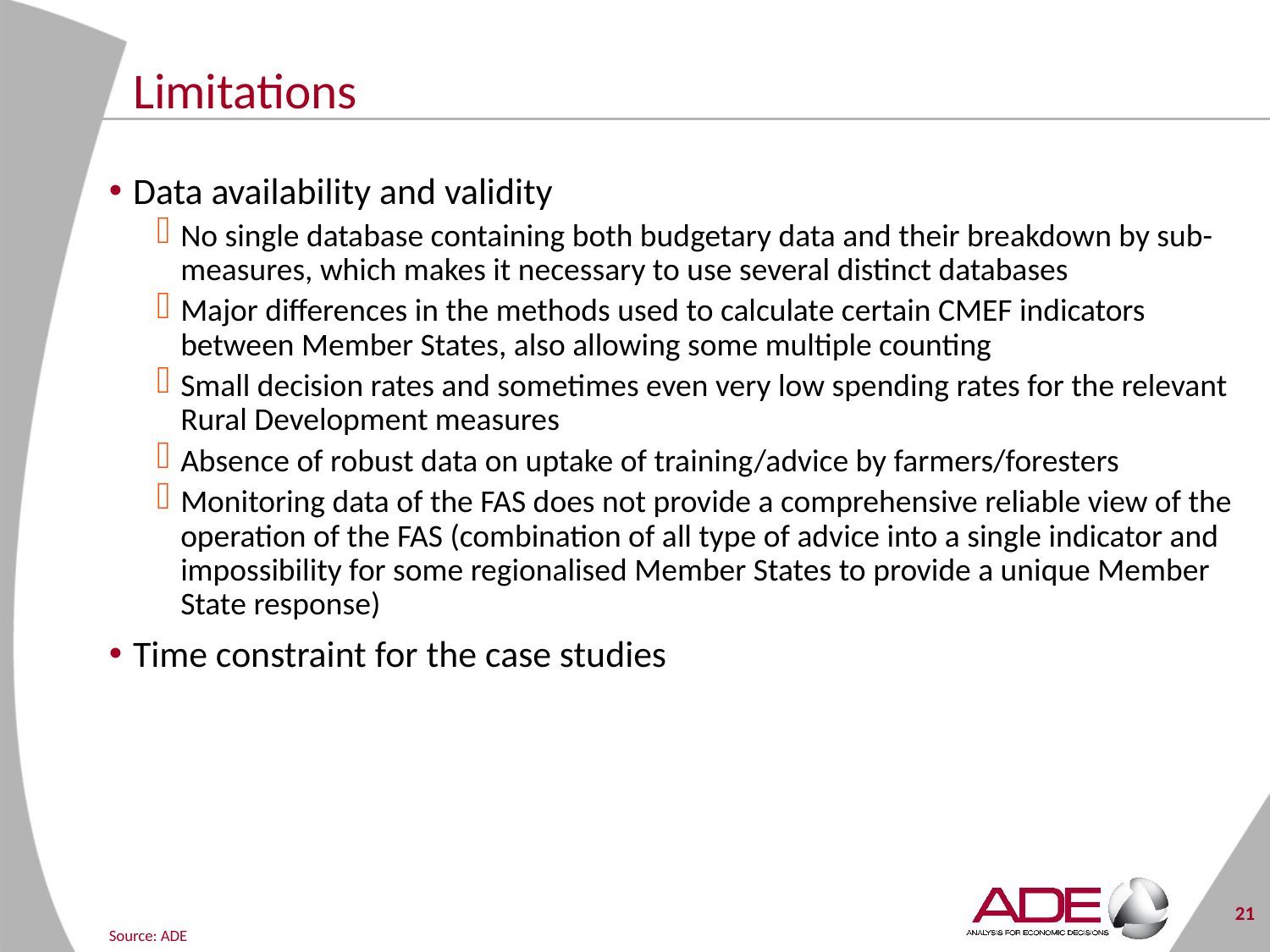

# Limitations
Data availability and validity
No single database containing both budgetary data and their breakdown by sub-measures, which makes it necessary to use several distinct databases
Major differences in the methods used to calculate certain CMEF indicators between Member States, also allowing some multiple counting
Small decision rates and sometimes even very low spending rates for the relevant Rural Development measures
Absence of robust data on uptake of training/advice by farmers/foresters
Monitoring data of the FAS does not provide a comprehensive reliable view of the operation of the FAS (combination of all type of advice into a single indicator and impossibility for some regionalised Member States to provide a unique Member State response)
Time constraint for the case studies
21